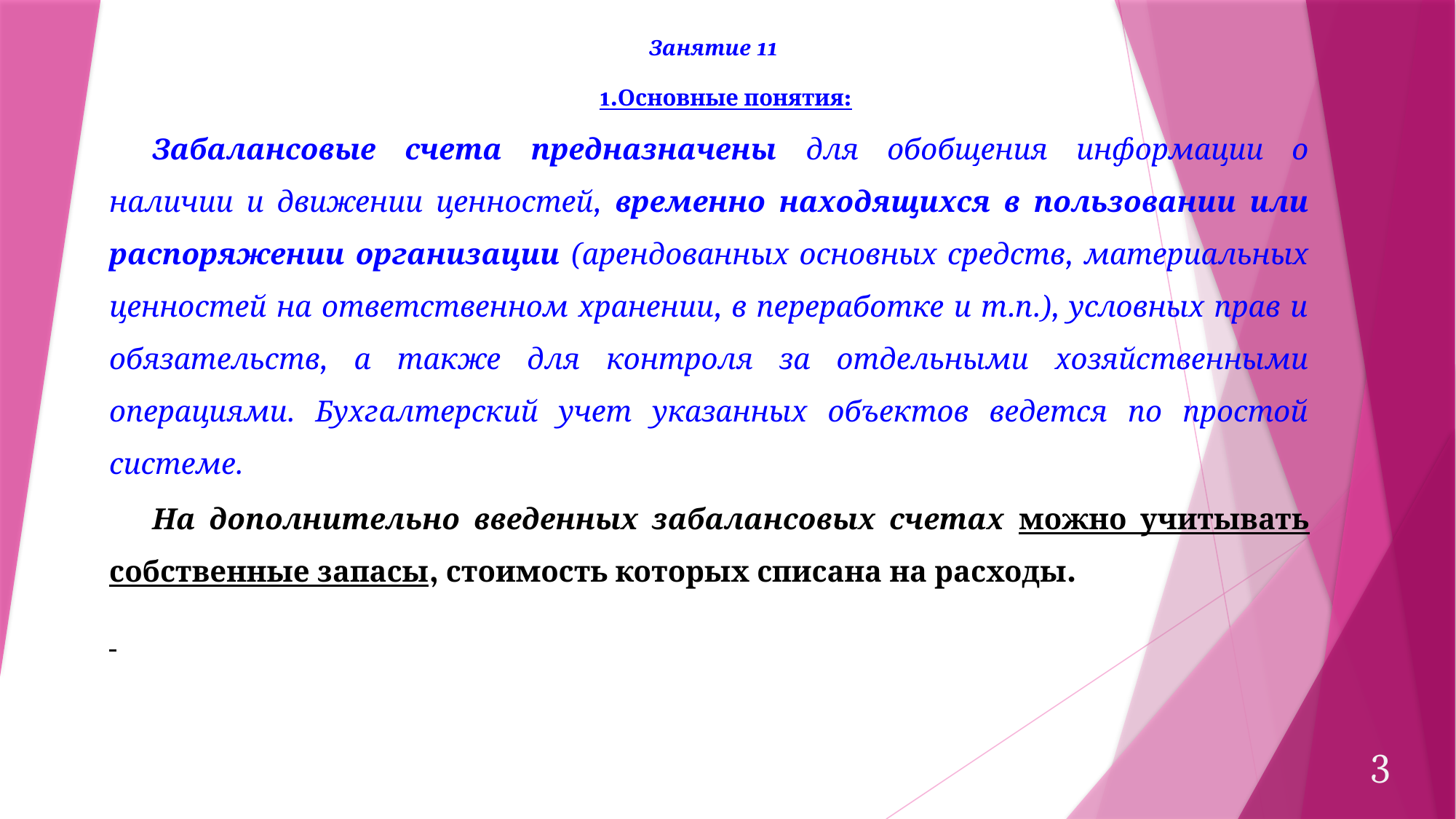

Занятие 11

1.Основные понятия:
Забалансовые счета предназначены для обобщения информации о наличии и движении ценностей, временно находящихся в пользовании или распоряжении организации (арендованных основных средств, материальных ценностей на ответственном хранении, в переработке и т.п.), условных прав и обязательств, а также для контроля за отдельными хозяйственными операциями. Бухгалтерский учет указанных объектов ведется по простой системе.
На дополнительно введенных забалансовых счетах можно учитывать собственные запасы, стоимость которых списана на расходы.

3